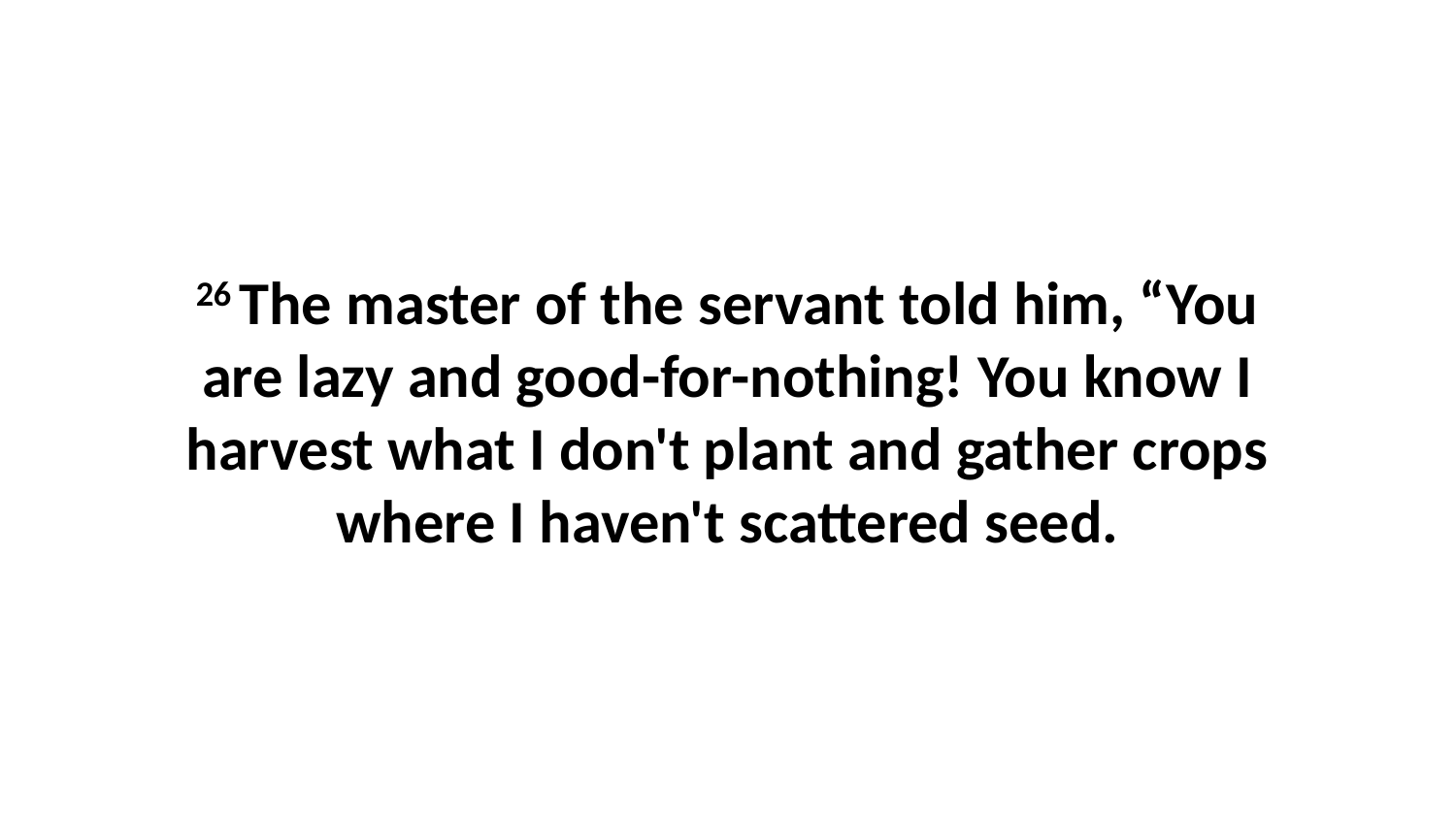

26 The master of the servant told him, “You are lazy and good-for-nothing! You know I harvest what I don't plant and gather crops where I haven't scattered seed.